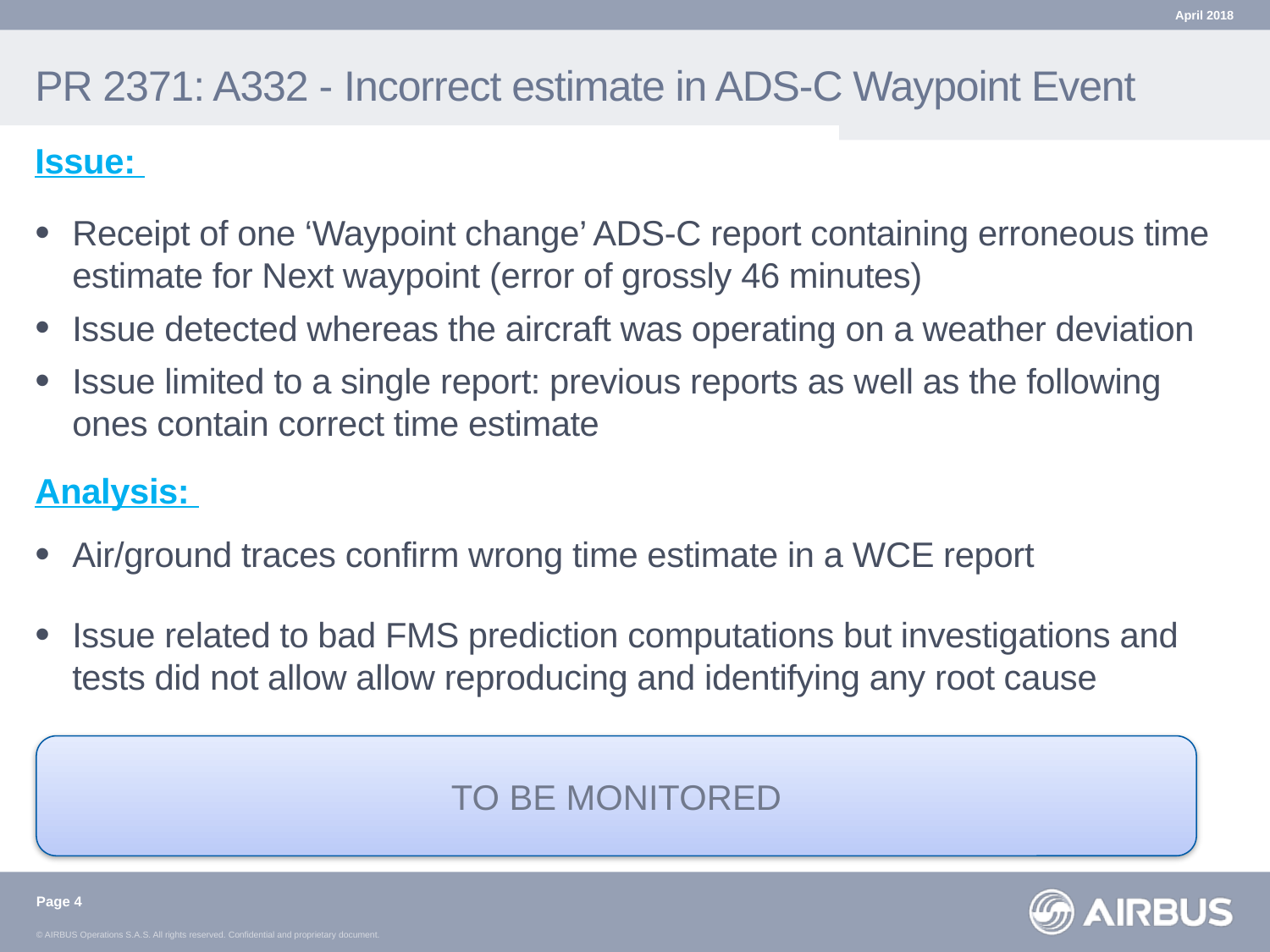

April 2018

# PR 2371: A332 - Incorrect estimate in ADS-C Waypoint Event
Issue:

Receipt of one ‘Waypoint change’ ADS-C report containing erroneous time estimate for Next waypoint (error of grossly 46 minutes)
Issue detected whereas the aircraft was operating on a weather deviation
Issue limited to a single report: previous reports as well as the following ones contain correct time estimate

Analysis:

Air/ground traces confirm wrong time estimate in a WCE report

Issue related to bad FMS prediction computations but investigations and tests did not allow allow reproducing and identifying any root cause
TO BE MONITORED
Page 4